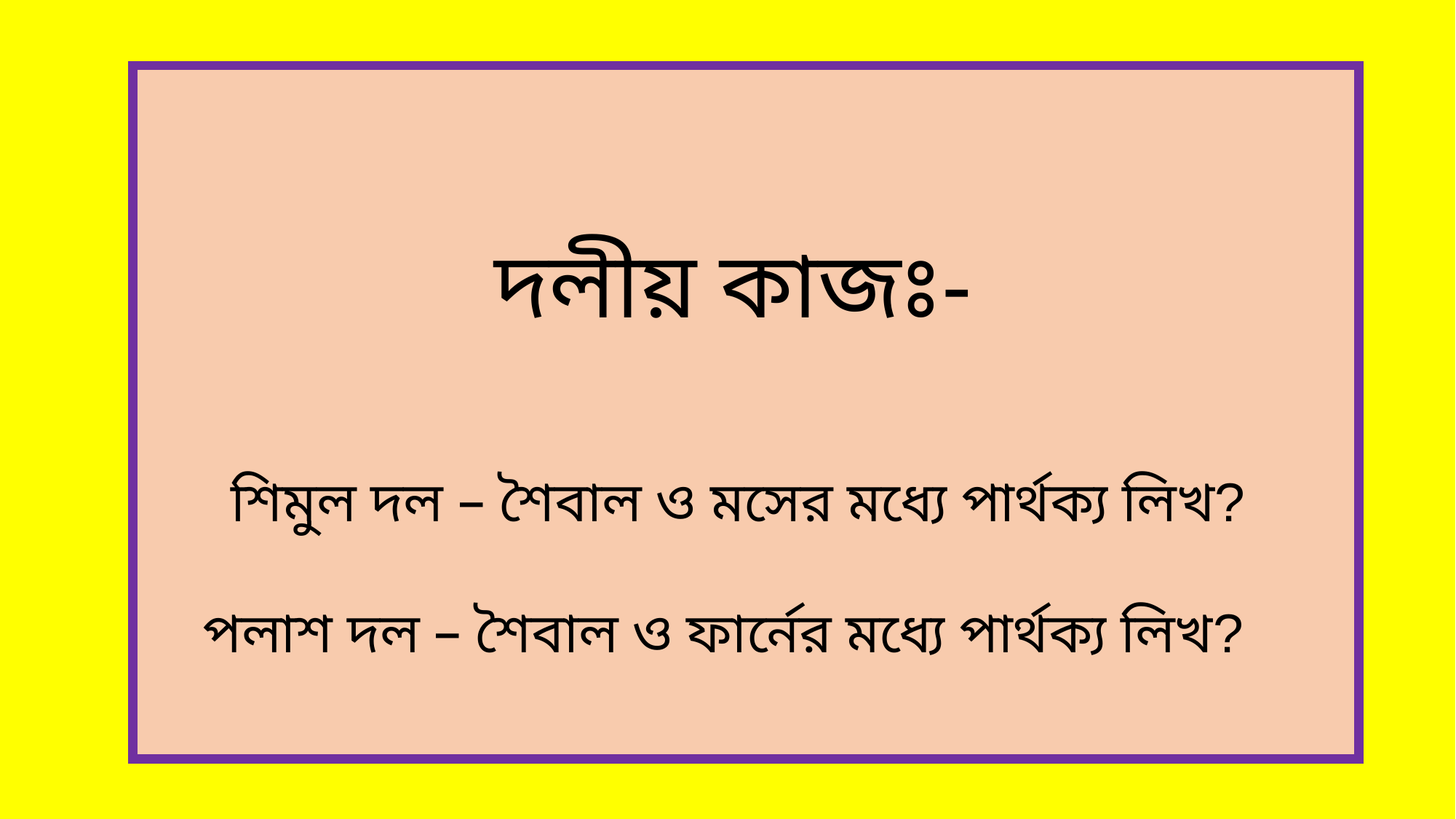

দলীয় কাজঃ-

শিমুল দল – শৈবাল ও মসের মধ্যে পার্থক্য লিখ?

পলাশ দল – শৈবাল ও ফার্নের মধ্যে পার্থক্য লিখ?